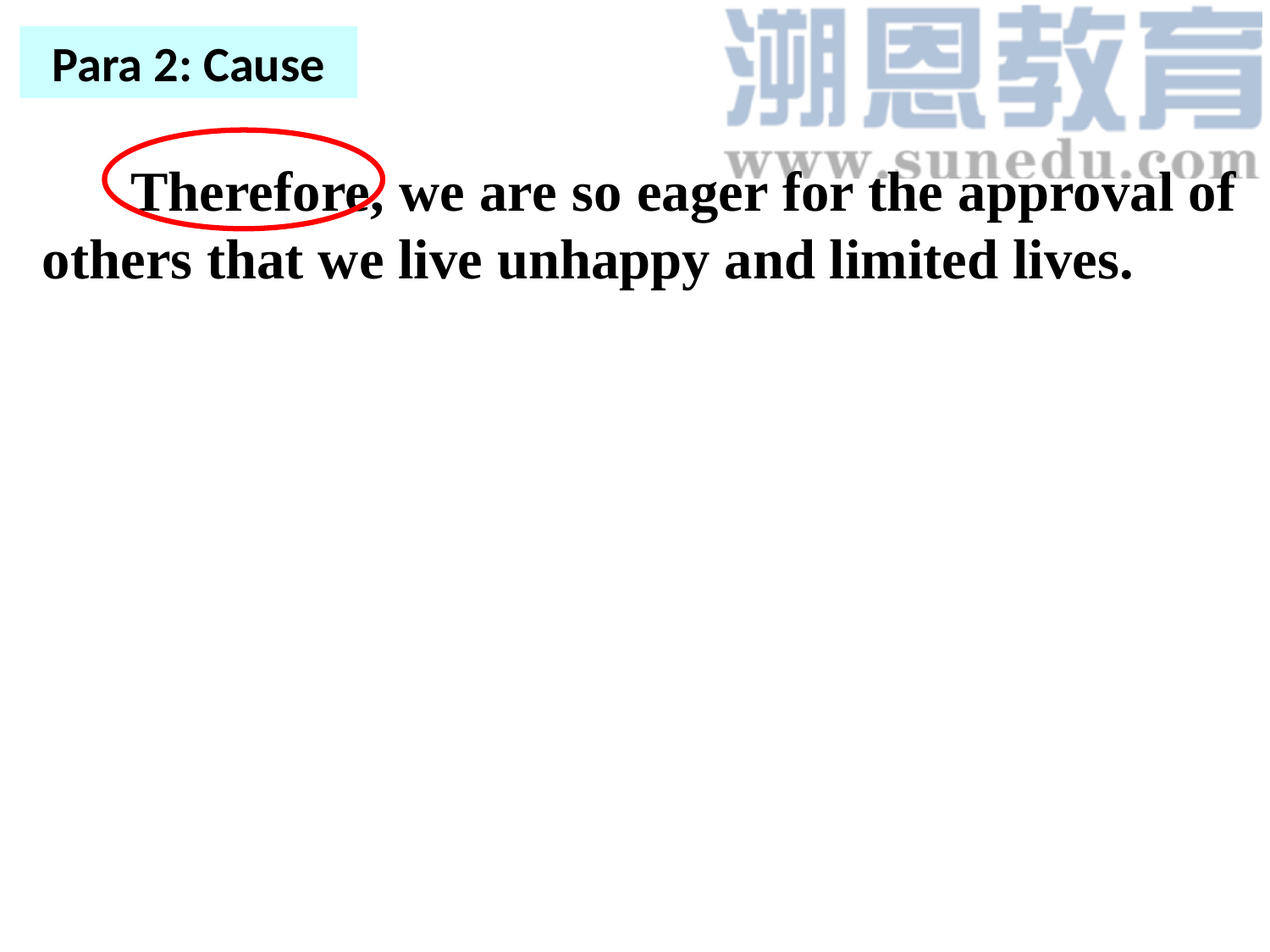

Para 2: Cause

      Therefore, we are so eager for the approval of others that we live unhappy and limited lives.